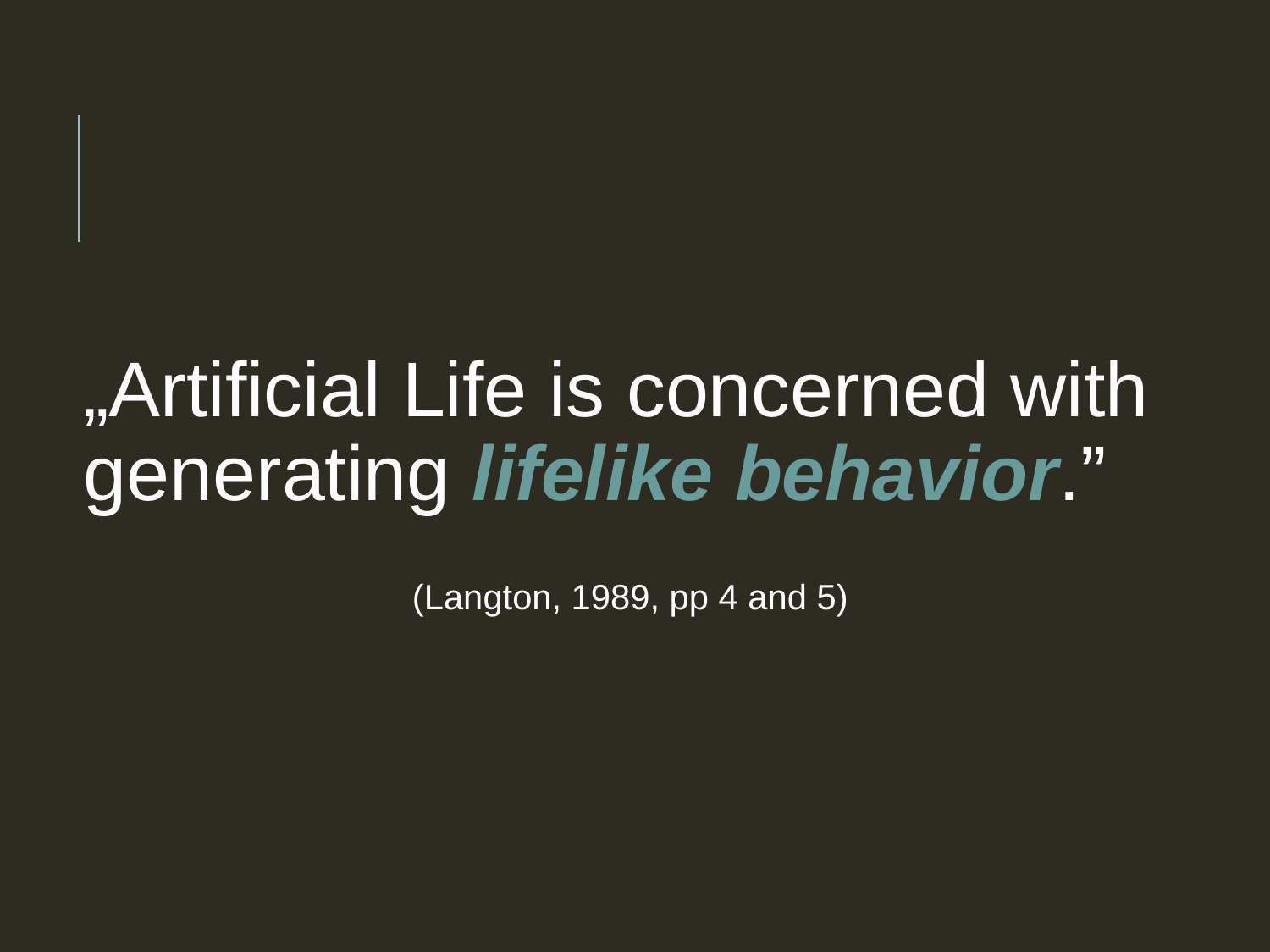

#

  „Artificial Life is concerned with generating lifelike behavior.”
			(Langton, 1989, pp 4 and 5)